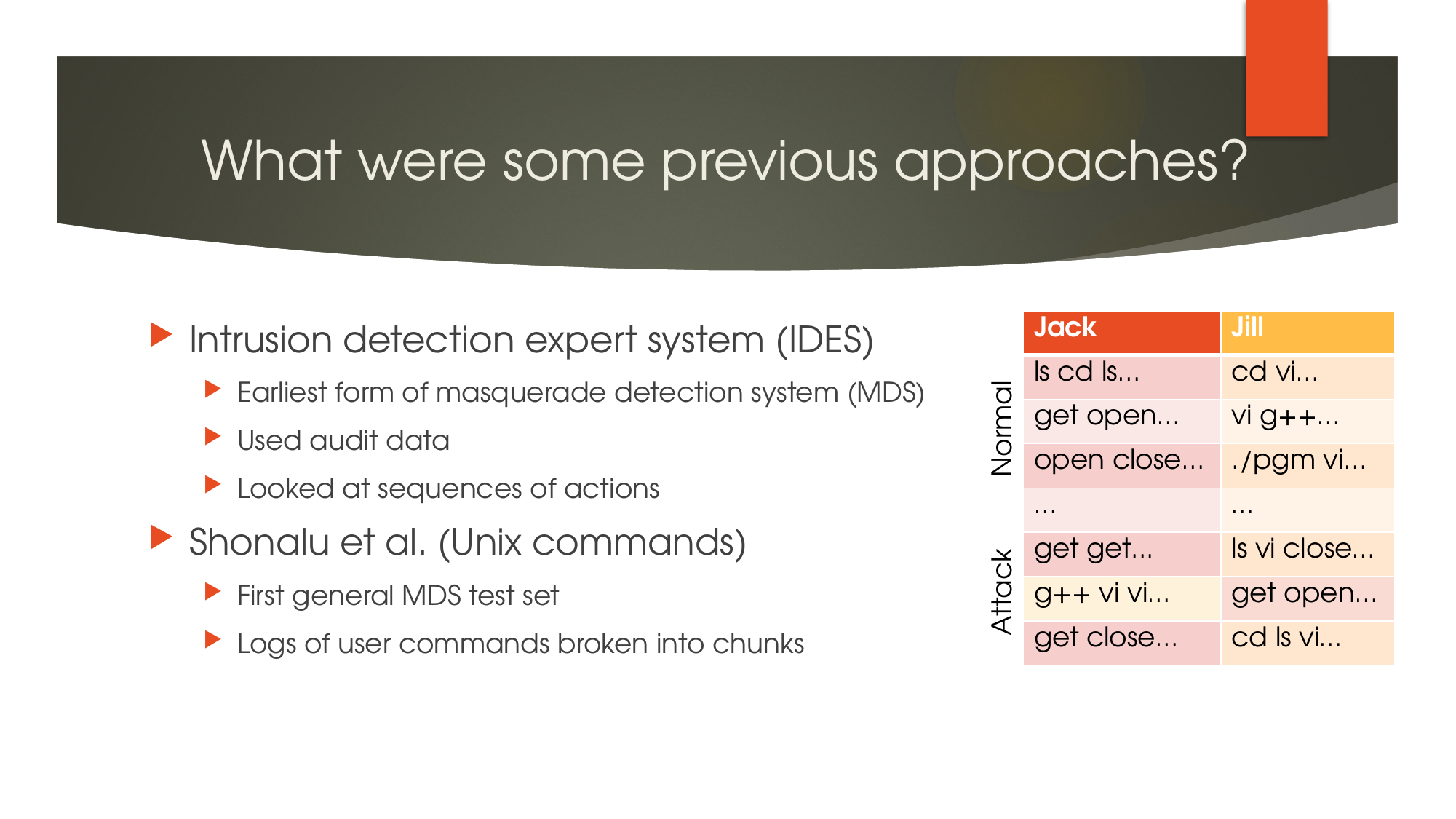

# What were some previous approaches?
Intrusion detection expert system (IDES)
Earliest form of masquerade detection system (MDS)
Used audit data
Looked at sequences of actions
Shonalu et al. (Unix commands)
First general MDS test set
Logs of user commands broken into chunks

| Jack |
| --- |
| ls cd ls… |
| get open… |
| open close… |
| … |
| get get... |
| g++ vi vi… |
| get close… |
| Jill |
| --- |
| cd vi… |
| vi g++… |
| ./pgm vi… |
| … |
| ls vi close… |
| get open… |
| cd ls vi… |
Normal
Attack